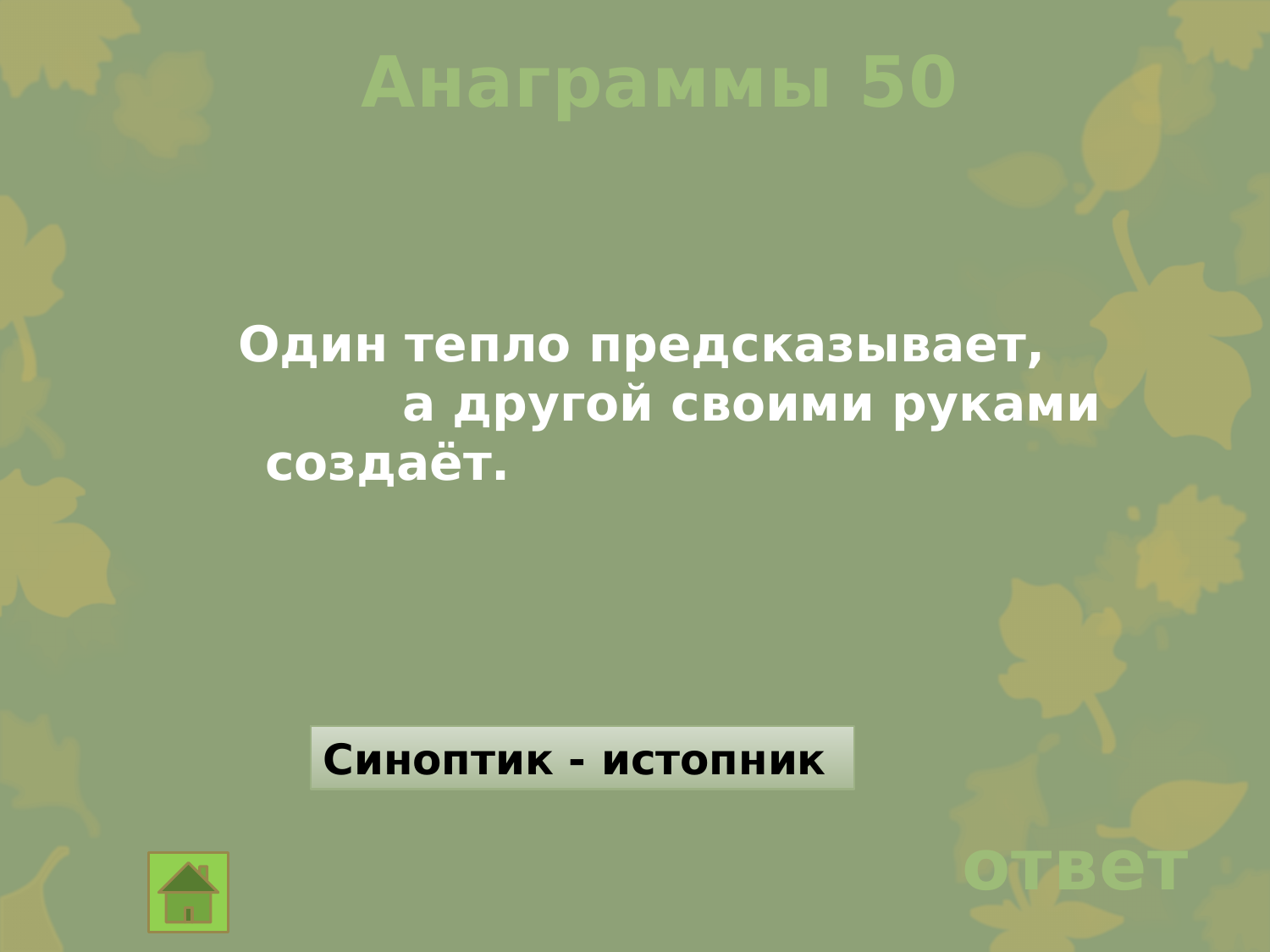

Анаграммы 50
  Один тепло предсказывает,              а другой своими руками создаёт.
Синоптик - истопник
ответ